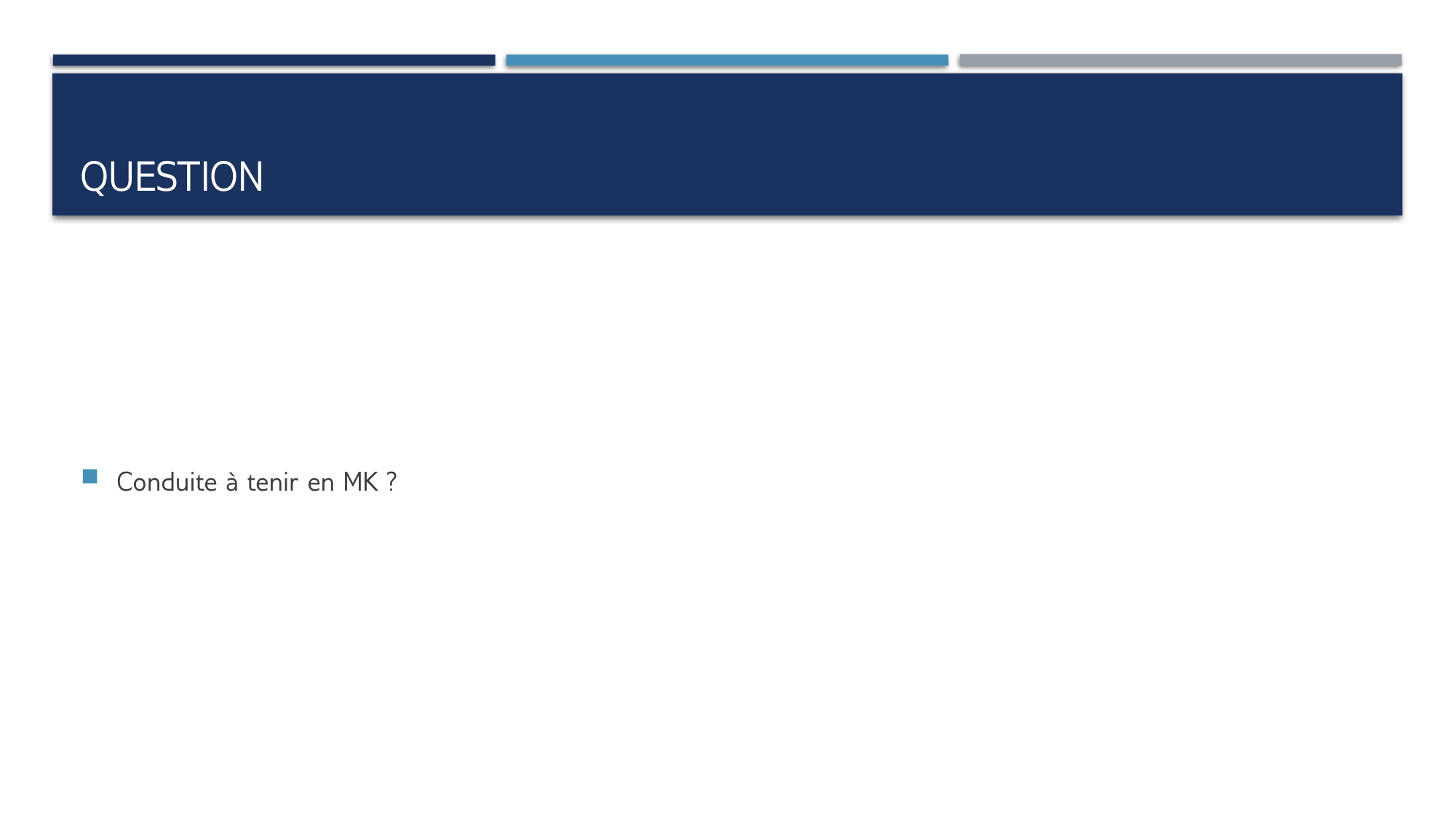

# Question
Conduite à tenir en MK ?